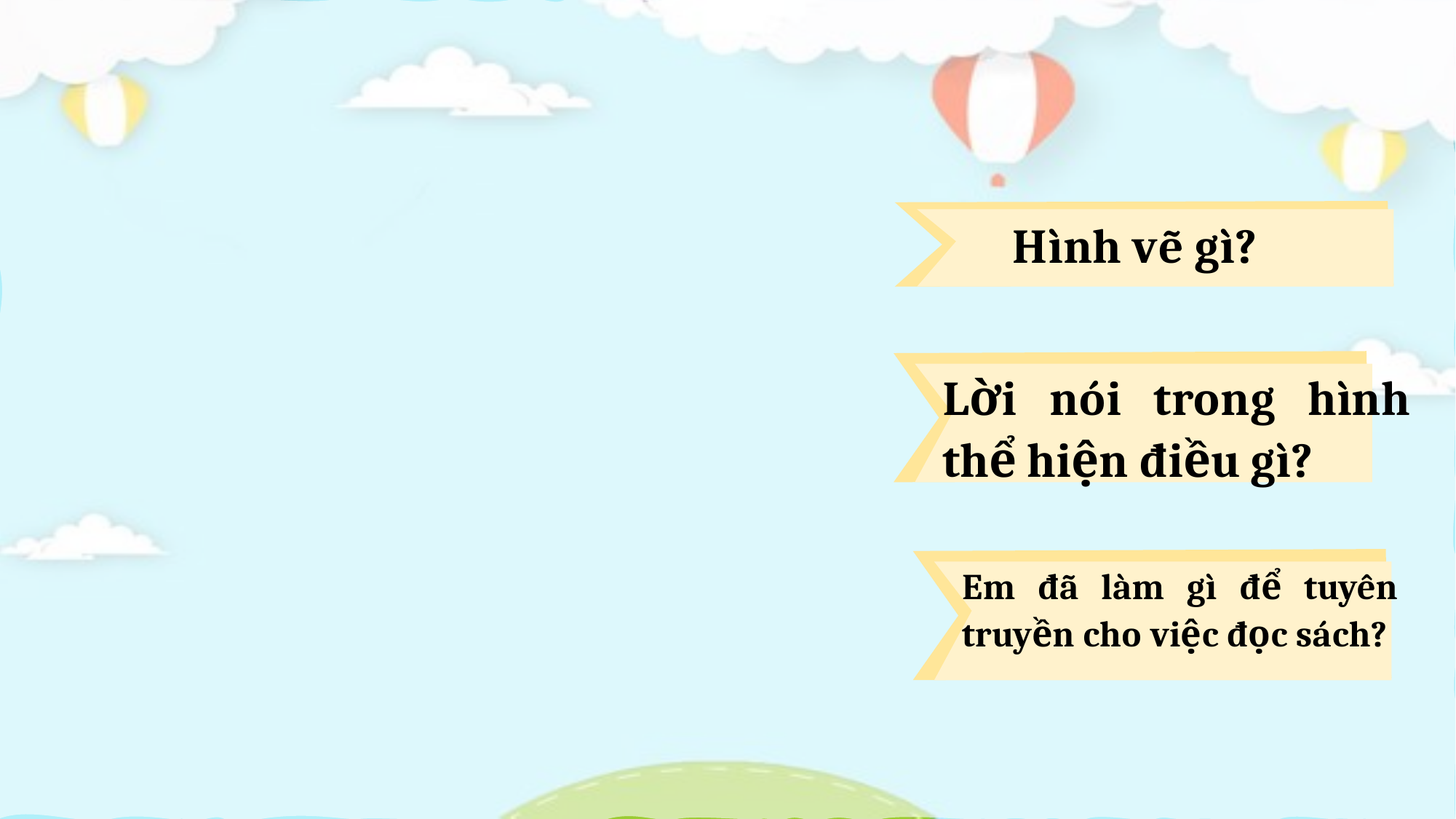

Hình vẽ gì?

Lời nói trong hình thể hiện điều gì?

Em đã làm gì để tuyên truyền cho việc đọc sách?